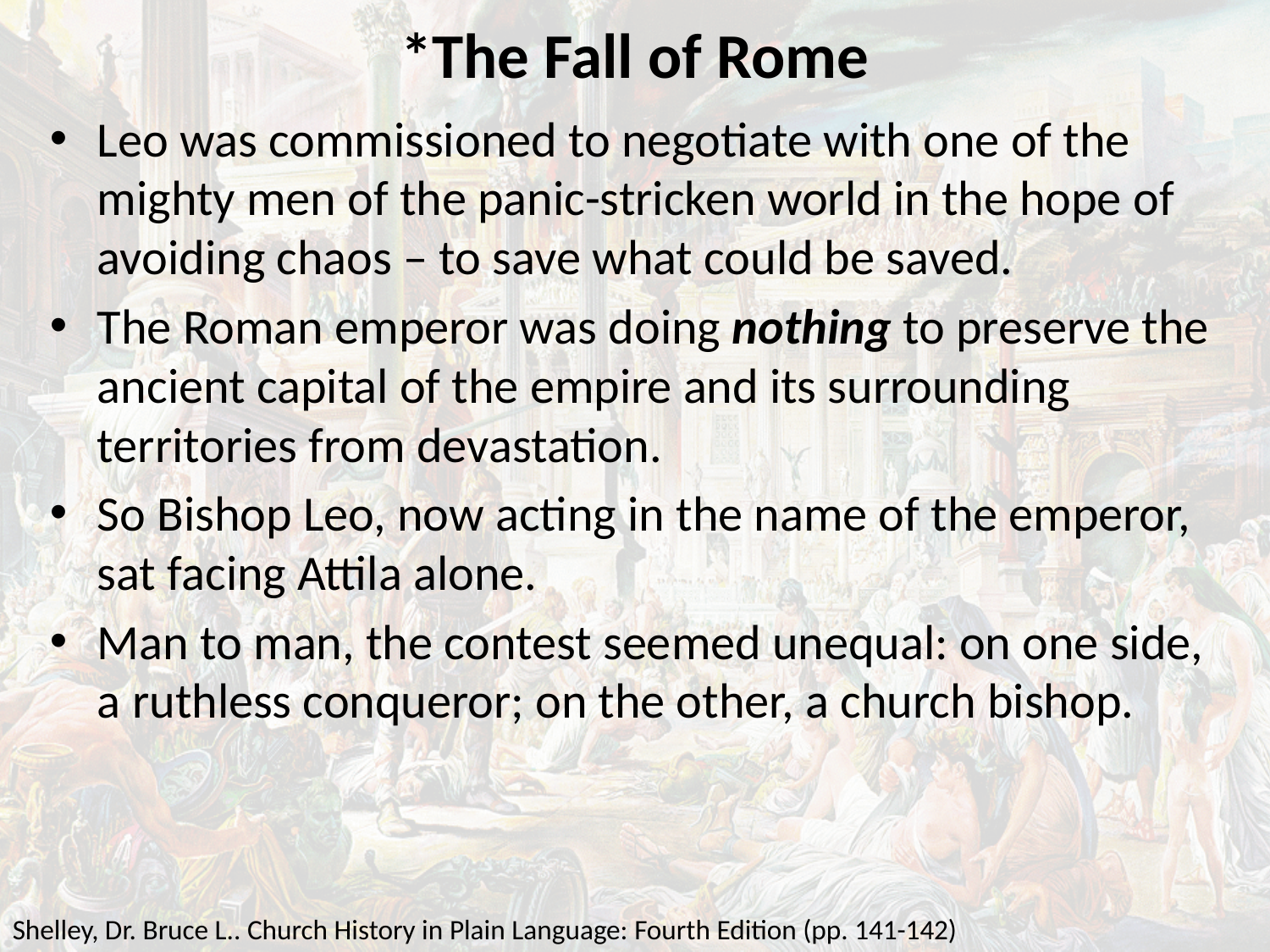

# *The Fall of Rome
Leo was commissioned to negotiate with one of the mighty men of the panic-stricken world in the hope of avoiding chaos – to save what could be saved.
The Roman emperor was doing nothing to preserve the ancient capital of the empire and its surrounding territories from devastation.
So Bishop Leo, now acting in the name of the emperor, sat facing Attila alone.
Man to man, the contest seemed unequal: on one side, a ruthless conqueror; on the other, a church bishop.

Shelley, Dr. Bruce L.. Church History in Plain Language: Fourth Edition (pp. 141-142)